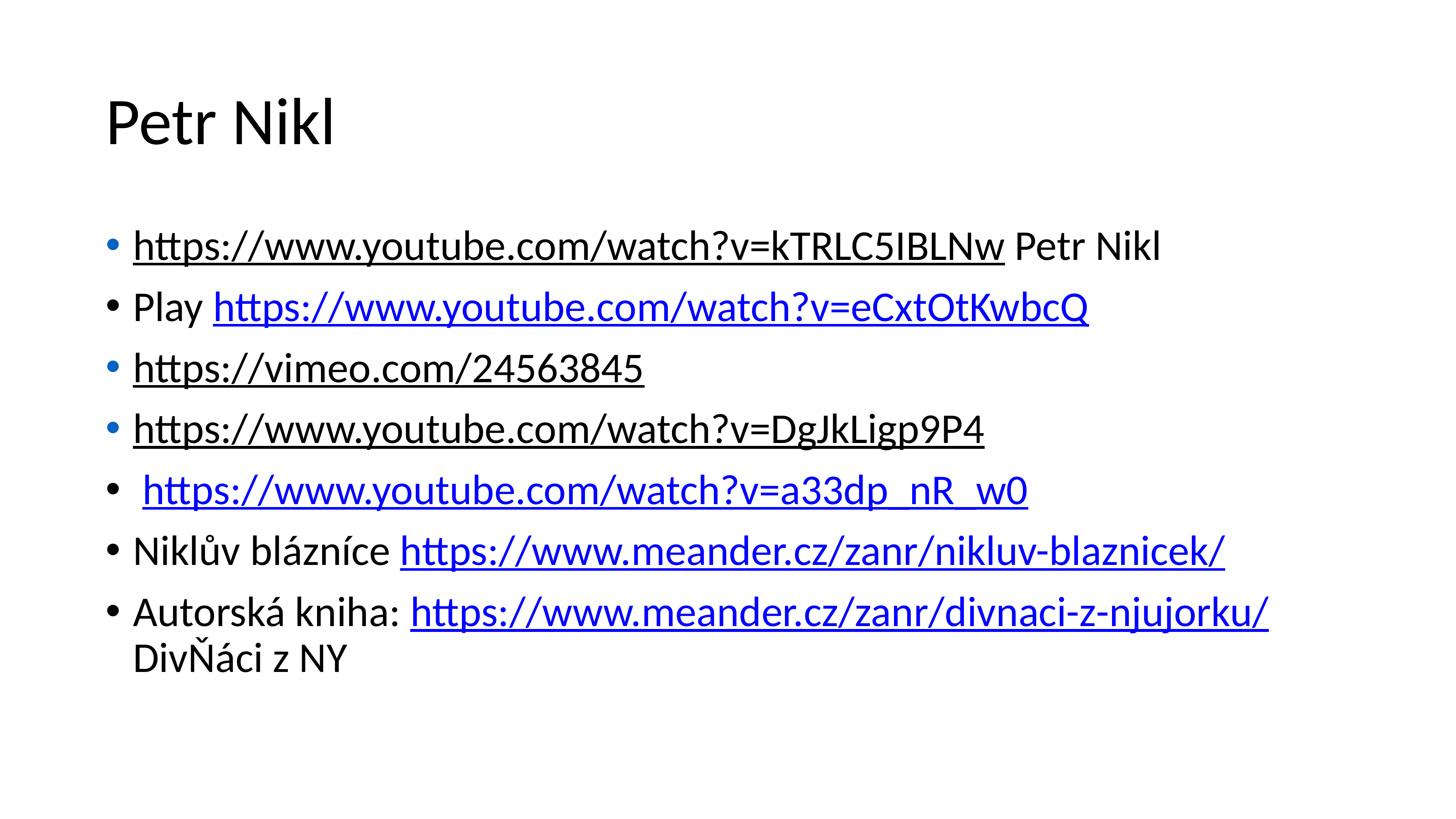

# Petr Nikl
https://www.youtube.com/watch?v=kTRLC5IBLNw Petr Nikl
Play https://www.youtube.com/watch?v=eCxtOtKwbcQ
https://vimeo.com/24563845
https://www.youtube.com/watch?v=DgJkLigp9P4
 https://www.youtube.com/watch?v=a33dp_nR_w0
Niklův blázníce https://www.meander.cz/zanr/nikluv-blaznicek/
Autorská kniha: https://www.meander.cz/zanr/divnaci-z-njujorku/  DivŇáci z NY